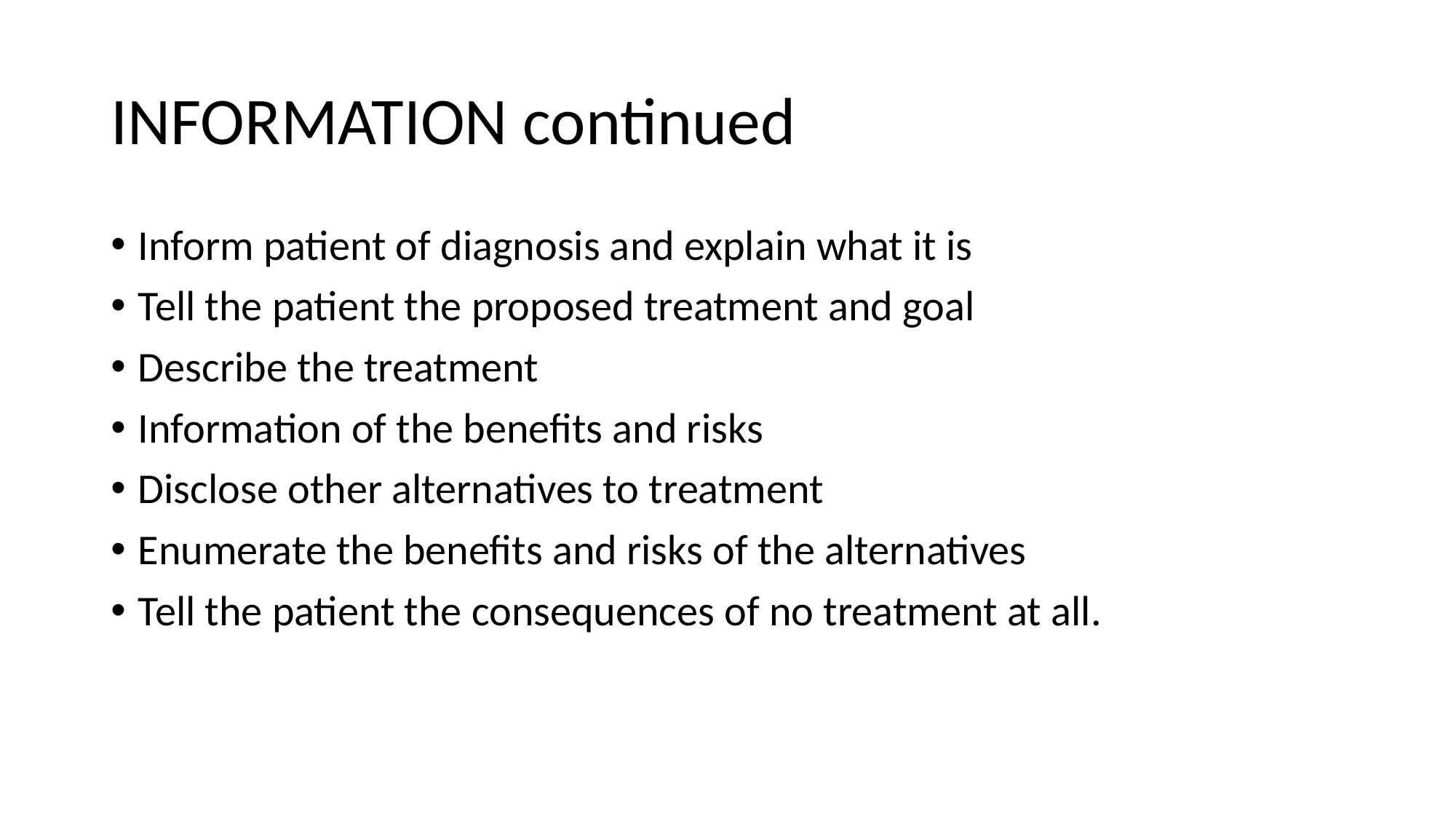

# INFORMATION continued
Inform patient of diagnosis and explain what it is
Tell the patient the proposed treatment and goal
Describe the treatment
Information of the benefits and risks
Disclose other alternatives to treatment
Enumerate the benefits and risks of the alternatives
Tell the patient the consequences of no treatment at all.